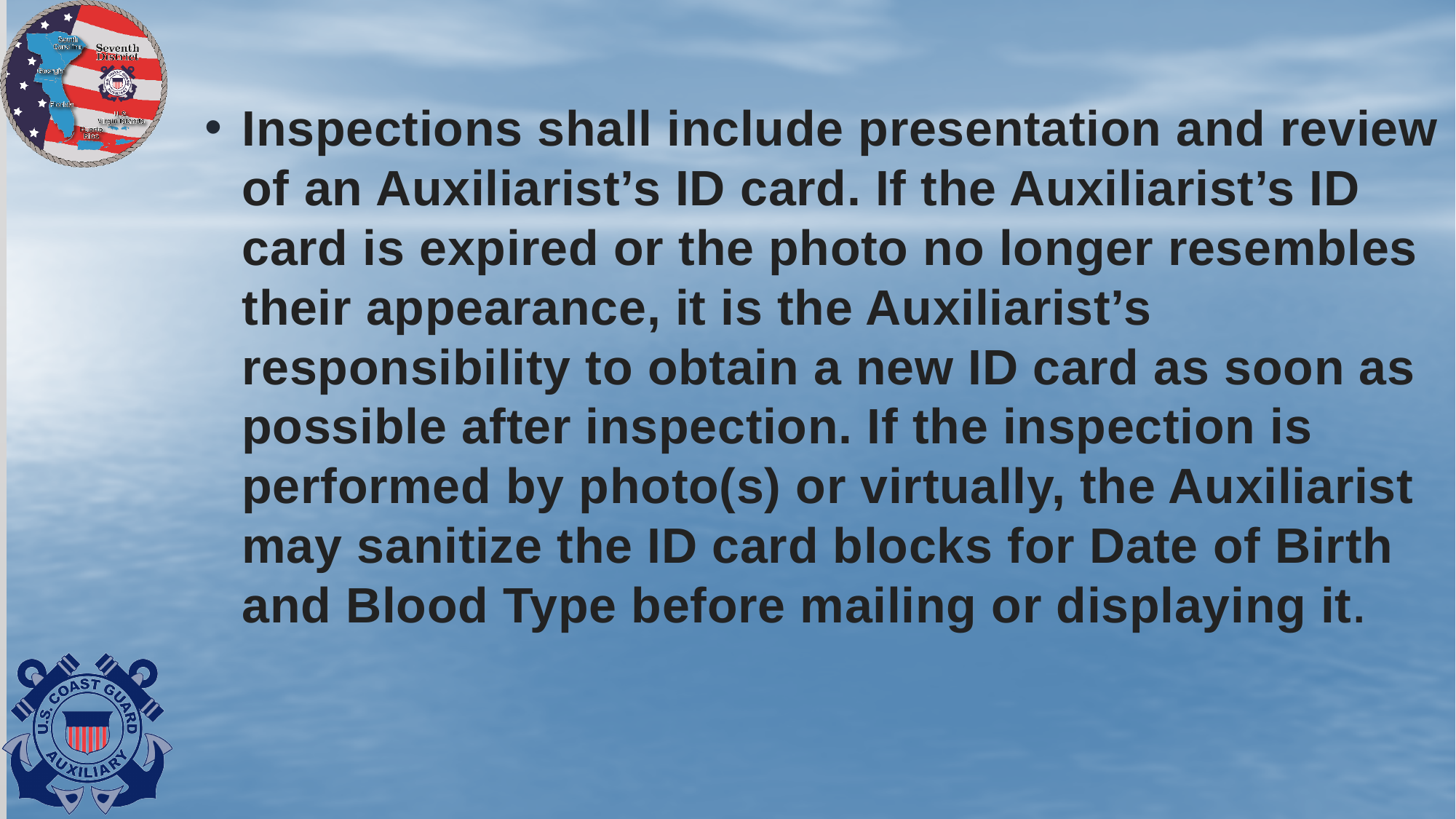

Inspections shall include presentation and review of an Auxiliarist’s ID card. If the Auxiliarist’s ID card is expired or the photo no longer resembles their appearance, it is the Auxiliarist’s responsibility to obtain a new ID card as soon as possible after inspection. If the inspection is performed by photo(s) or virtually, the Auxiliarist may sanitize the ID card blocks for Date of Birth and Blood Type before mailing or displaying it.